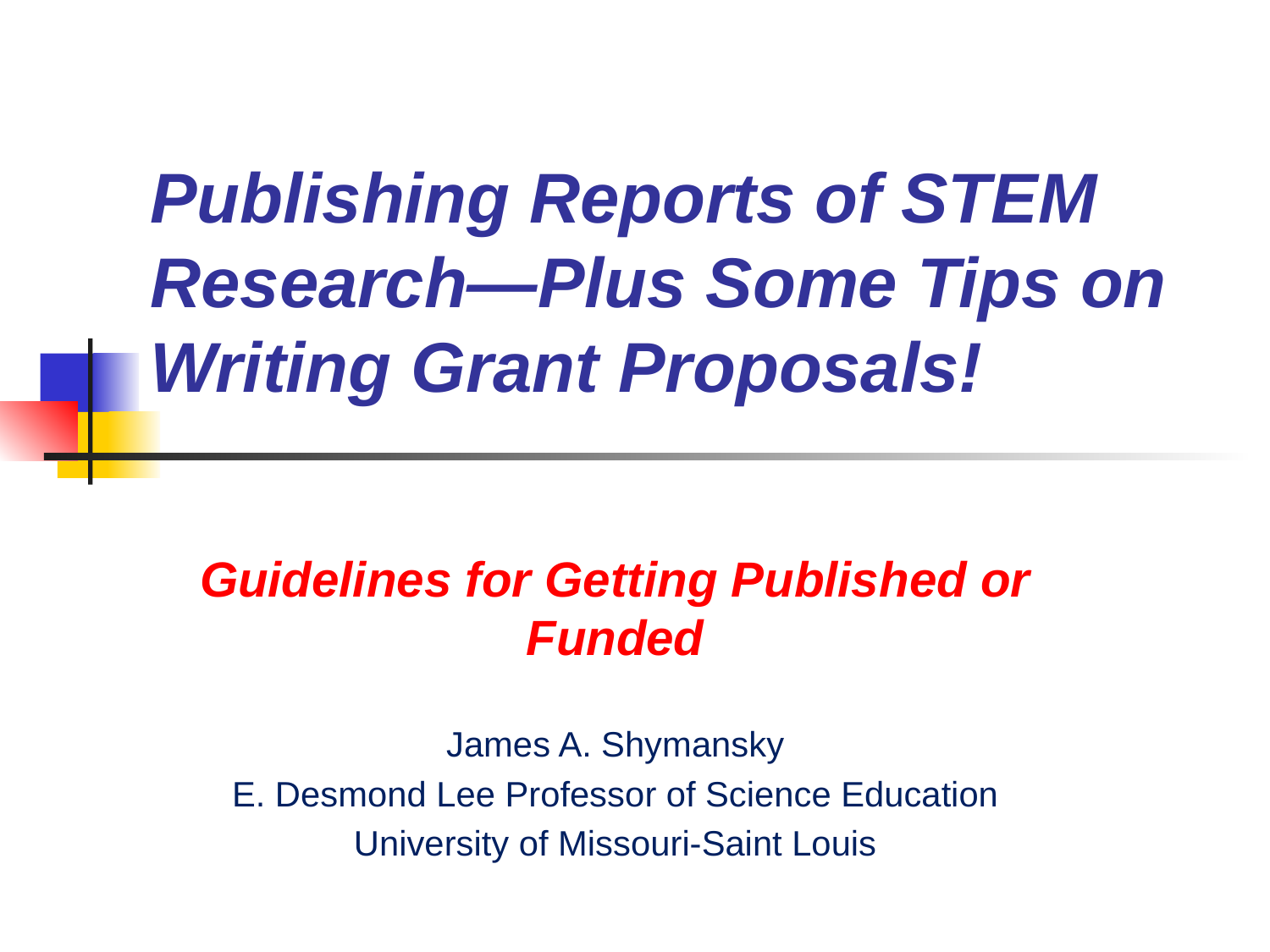

# Publishing Reports of STEM Research—Plus Some Tips on Writing Grant Proposals!
Guidelines for Getting Published or Funded

James A. Shymansky
E. Desmond Lee Professor of Science Education
University of Missouri-Saint Louis